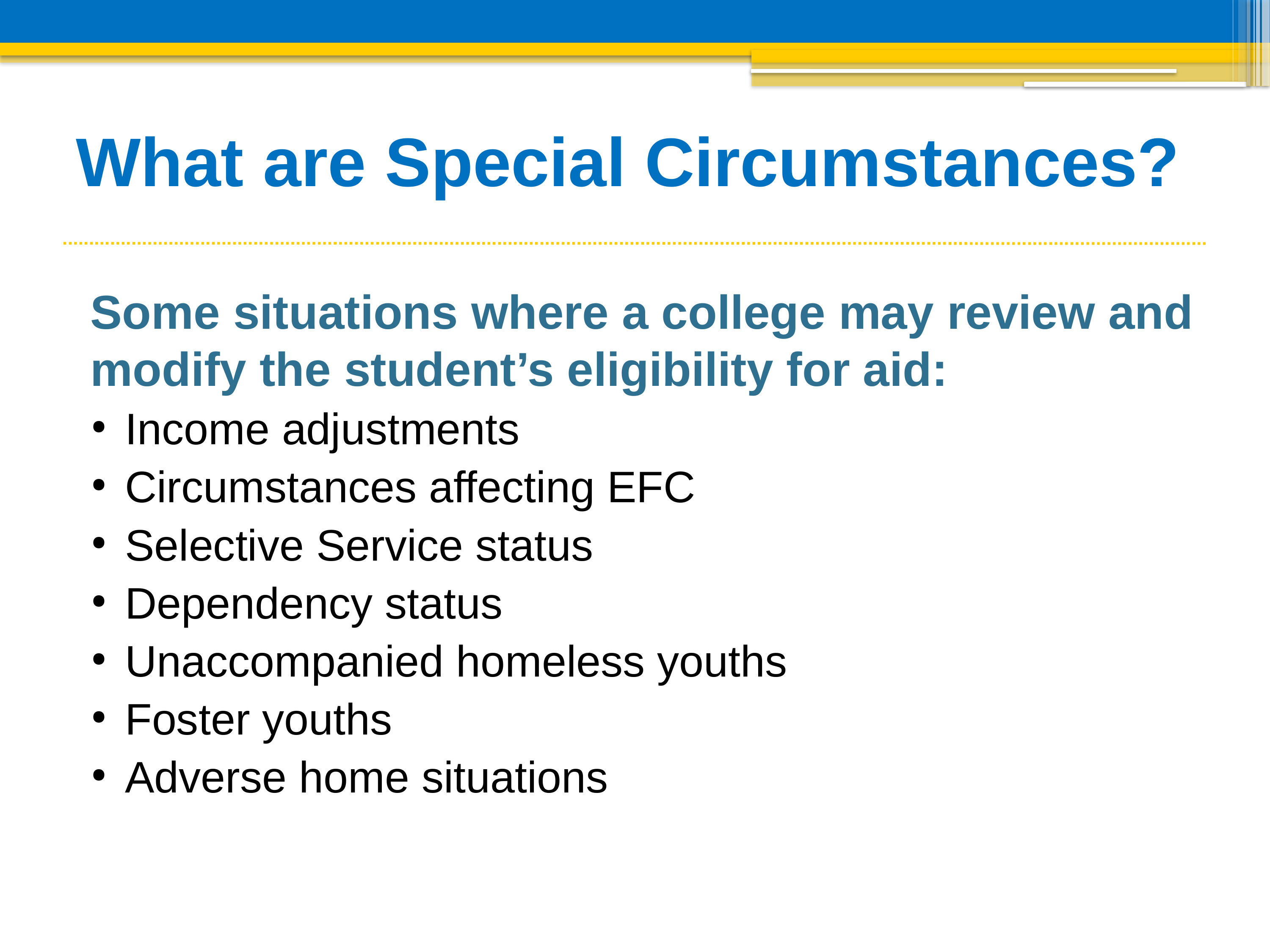

# What are Special Circumstances?
Some situations where a college may review and modify the student’s eligibility for aid:
Income adjustments
Circumstances affecting EFC
Selective Service status
Dependency status
Unaccompanied homeless youths
Foster youths
Adverse home situations